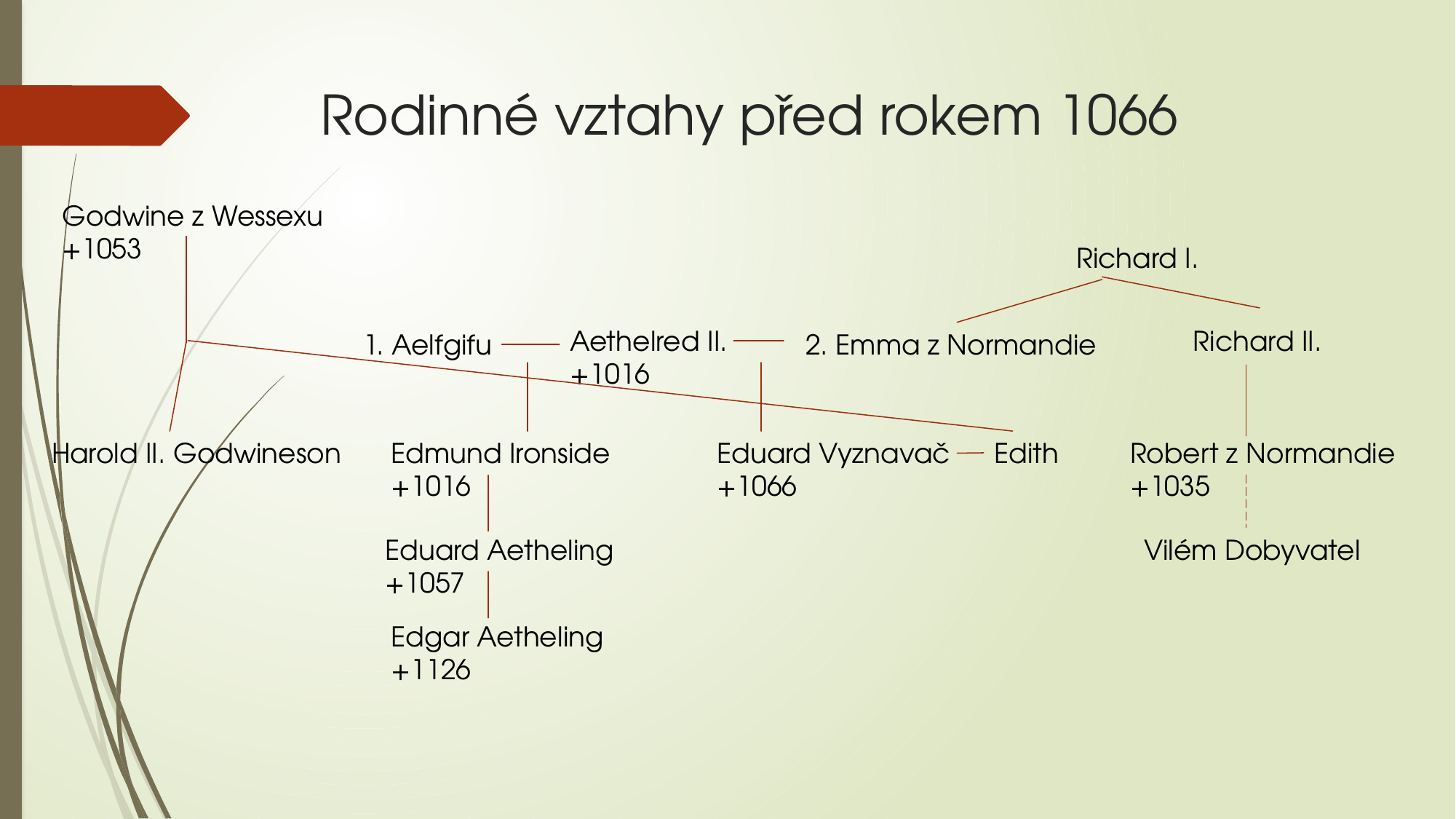

# Rodinné vztahy před rokem 1066
Godwine z Wessexu
+1053
Richard I.
Aethelred II. +1016
Richard II.
1. Aelfgifu
2. Emma z Normandie
Harold II. Godwineson
Edmund Ironside +1016
Eduard Vyznavač
+1066
Edith
Robert z Normandie +1035
Eduard Aetheling
+1057
Vilém Dobyvatel
Edgar Aetheling +1126